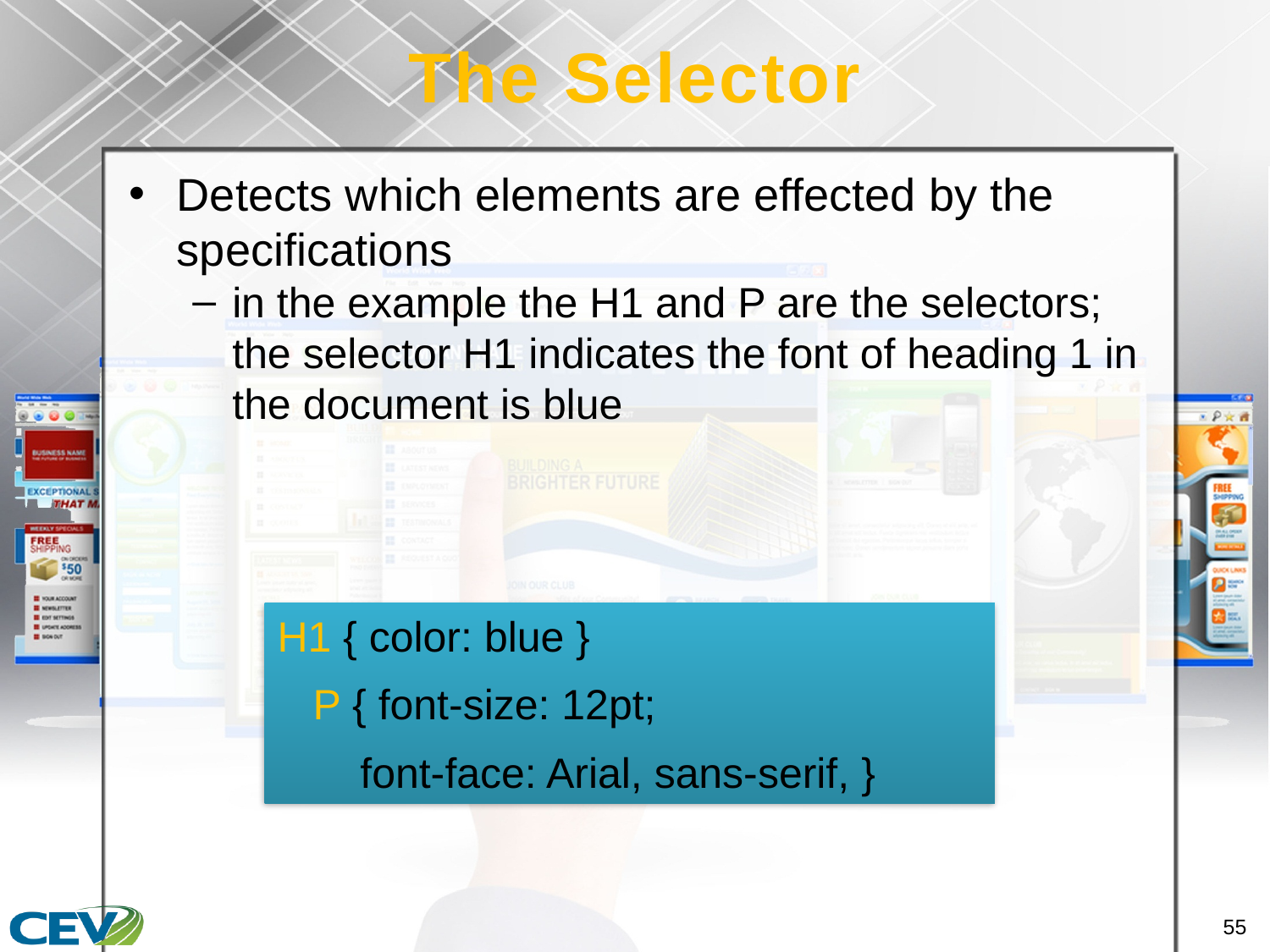

# The Selector
Detects which elements are effected by the specifications
in the example the H1 and P are the selectors; the selector H1 indicates the font of heading 1 in the document is blue

H1 { color: blue }
   P { font-size: 12pt;
       font-face: Arial, sans-serif, }
55